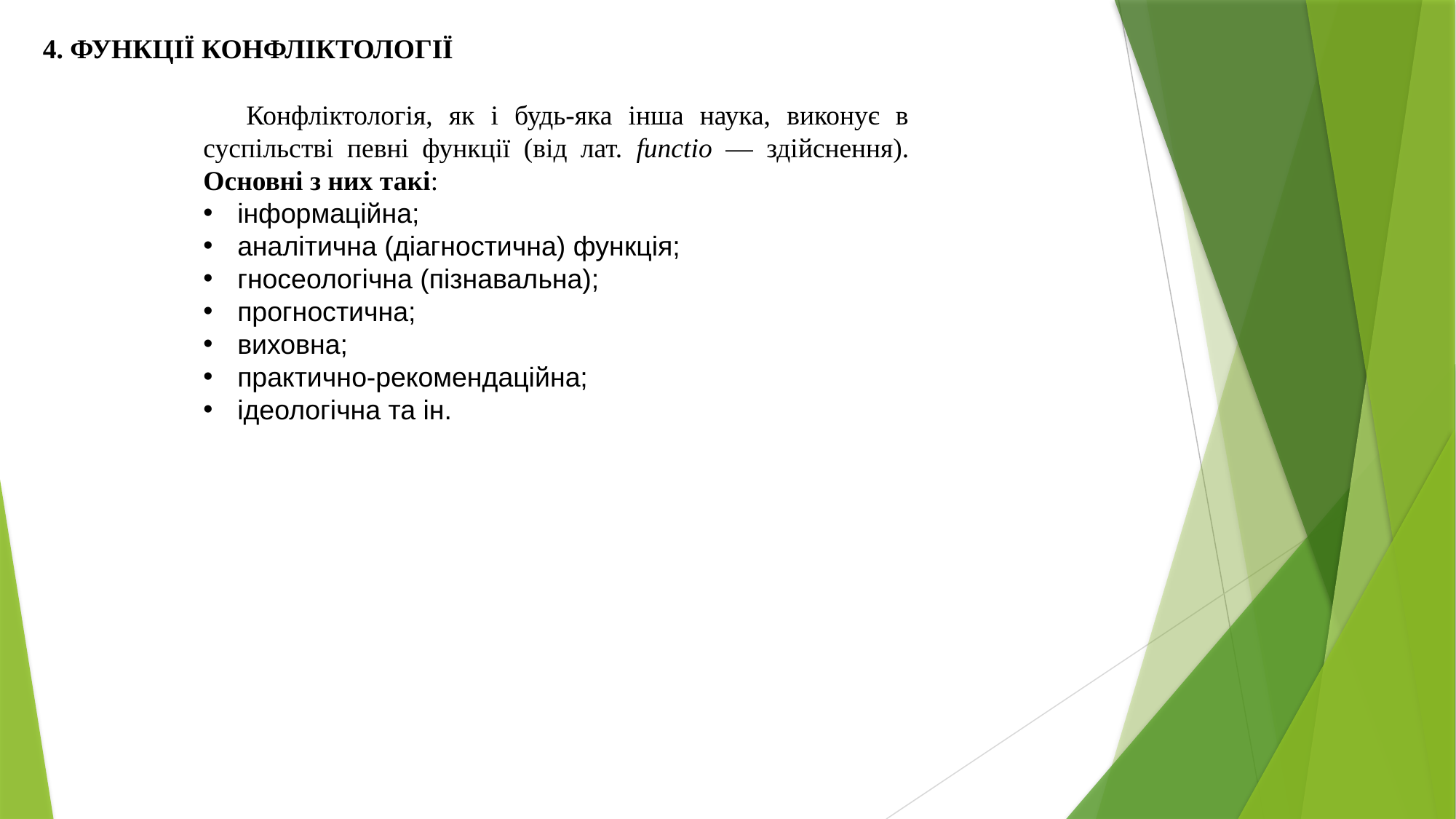

4. ФУНКЦІЇ КОНФЛІКТОЛОГІЇ
Конфліктологія, як і будь-яка інша наука, виконує в суспільстві певні функції (від лат. functio — здійснення). Основні з них такі:
інформаційна;
аналітична (діагностична) функція;
гносеологічна (пізнавальна);
прогностична;
виховна;
практично-рекомендаційна;
ідеологічна та ін.